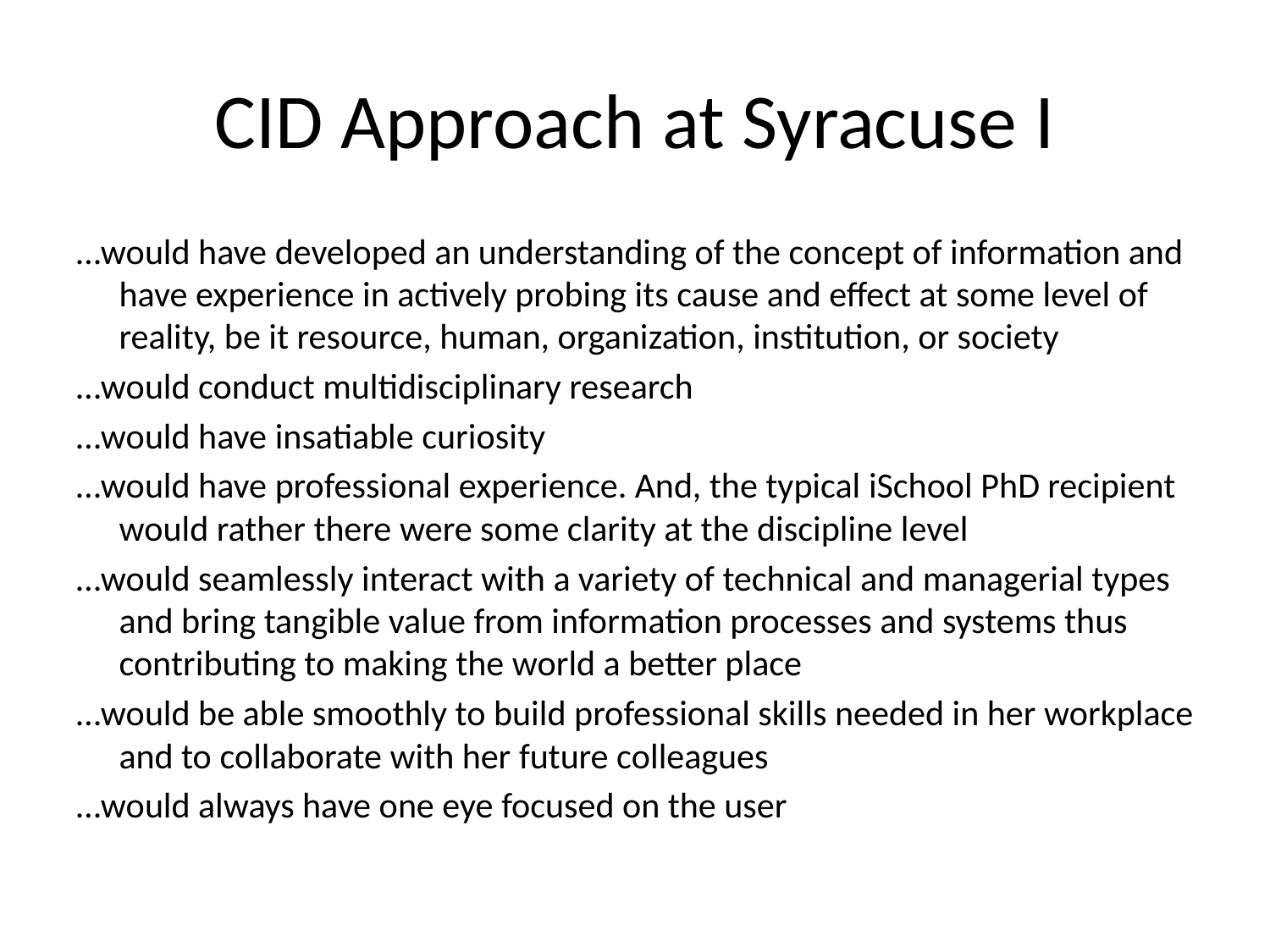

# CID Approach at Syracuse I
…would have developed an understanding of the concept of information and have experience in actively probing its cause and effect at some level of reality, be it resource, human, organization, institution, or society
…would conduct multidisciplinary research
…would have insatiable curiosity
…would have professional experience. And, the typical iSchool PhD recipient would rather there were some clarity at the discipline level
…would seamlessly interact with a variety of technical and managerial types and bring tangible value from information processes and systems thus contributing to making the world a better place
…would be able smoothly to build professional skills needed in her workplace and to collaborate with her future colleagues
…would always have one eye focused on the user